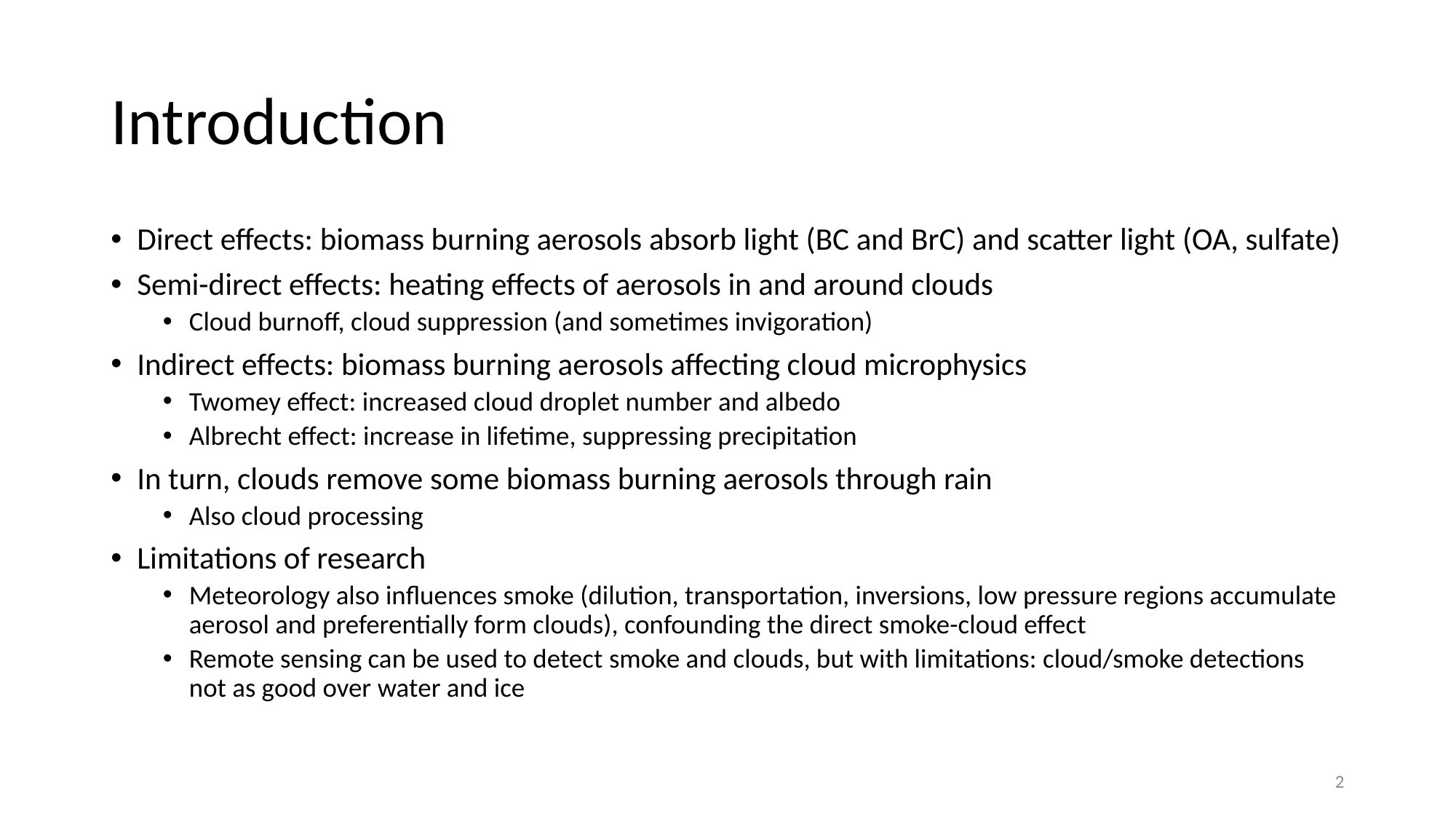

# Introduction
Direct effects: biomass burning aerosols absorb light (BC and BrC) and scatter light (OA, sulfate)
Semi-direct effects: heating effects of aerosols in and around clouds
Cloud burnoff, cloud suppression (and sometimes invigoration)
Indirect effects: biomass burning aerosols affecting cloud microphysics
Twomey effect: increased cloud droplet number and albedo
Albrecht effect: increase in lifetime, suppressing precipitation
In turn, clouds remove some biomass burning aerosols through rain
Also cloud processing
Limitations of research
Meteorology also influences smoke (dilution, transportation, inversions, low pressure regions accumulate aerosol and preferentially form clouds), confounding the direct smoke-cloud effect
Remote sensing can be used to detect smoke and clouds, but with limitations: cloud/smoke detections not as good over water and ice
2